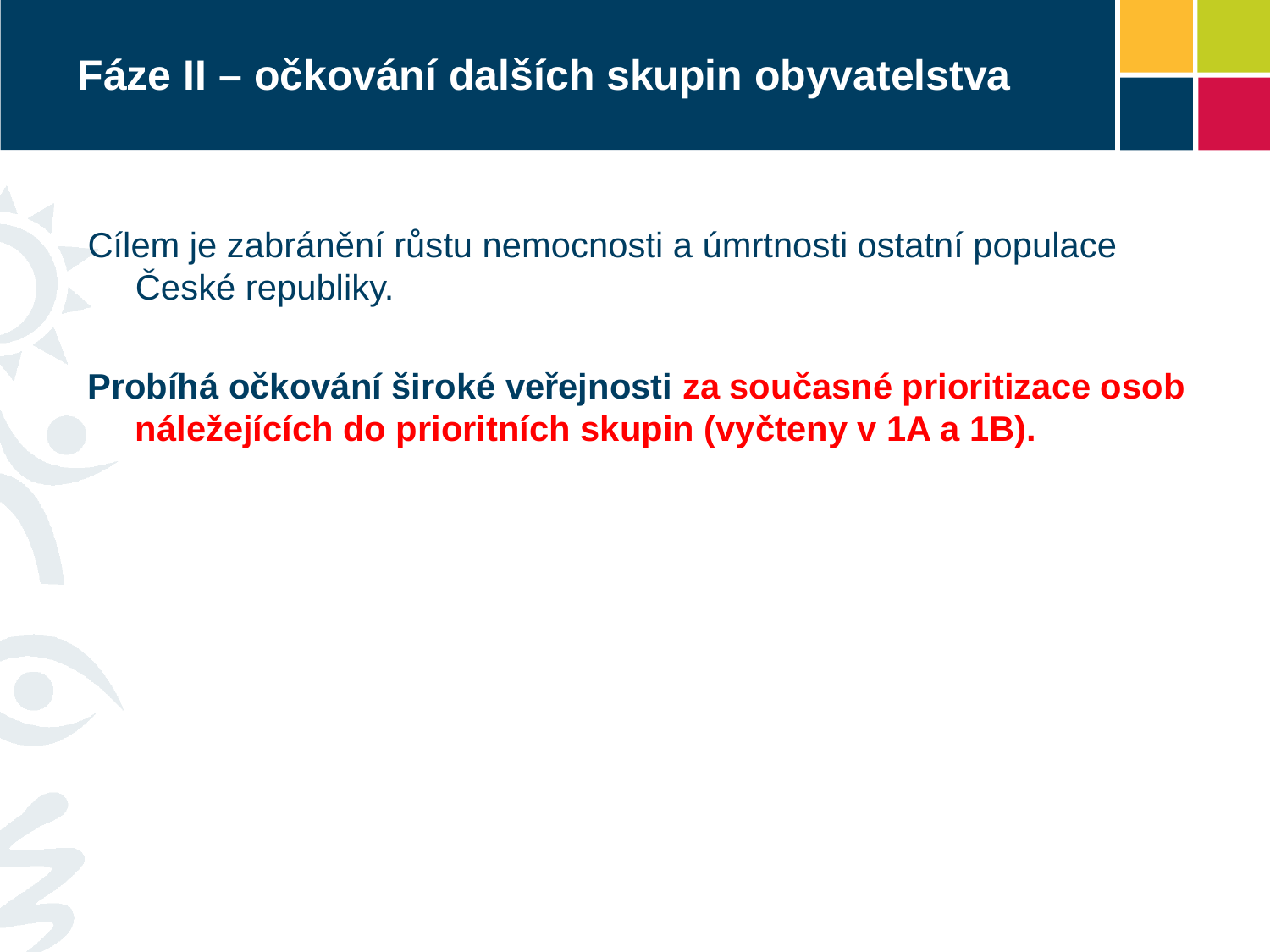

# Fáze II – očkování dalších skupin obyvatelstva
Cílem je zabránění růstu nemocnosti a úmrtnosti ostatní populace České republiky.

Probíhá očkování široké veřejnosti za současné prioritizace osob náležejících do prioritních skupin (vyčteny v 1A a 1B).